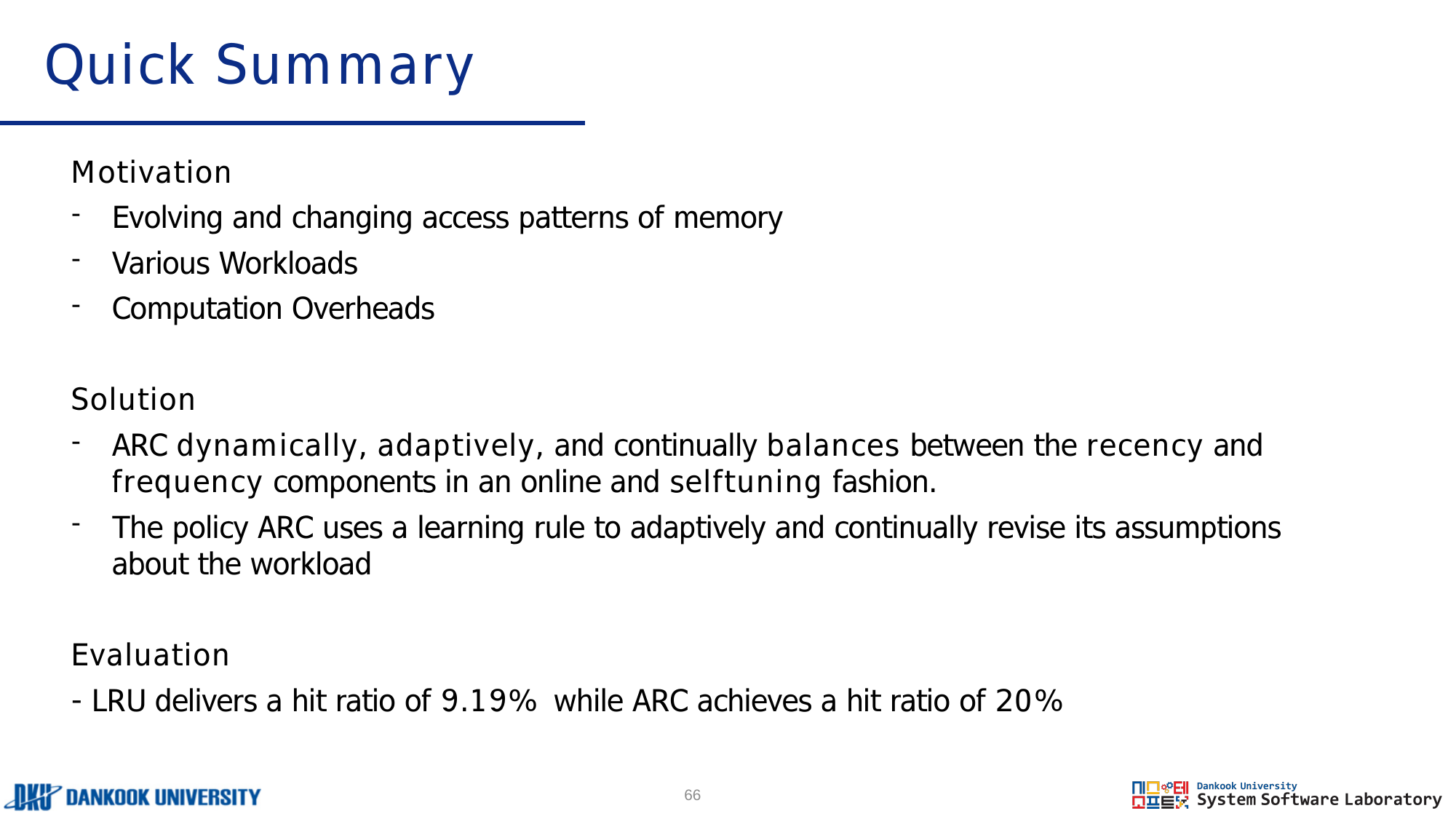

# Quick Summary
Motivation
Evolving and changing access patterns of memory
Various Workloads
Computation Overheads

Solution
ARC dynamically, adaptively, and continually balances between the recency and frequency components in an online and selftuning fashion.
The policy ARC uses a learning rule to adaptively and continually revise its assumptions about the workload

Evaluation
- LRU delivers a hit ratio of 9.19% while ARC achieves a hit ratio of 20%
66